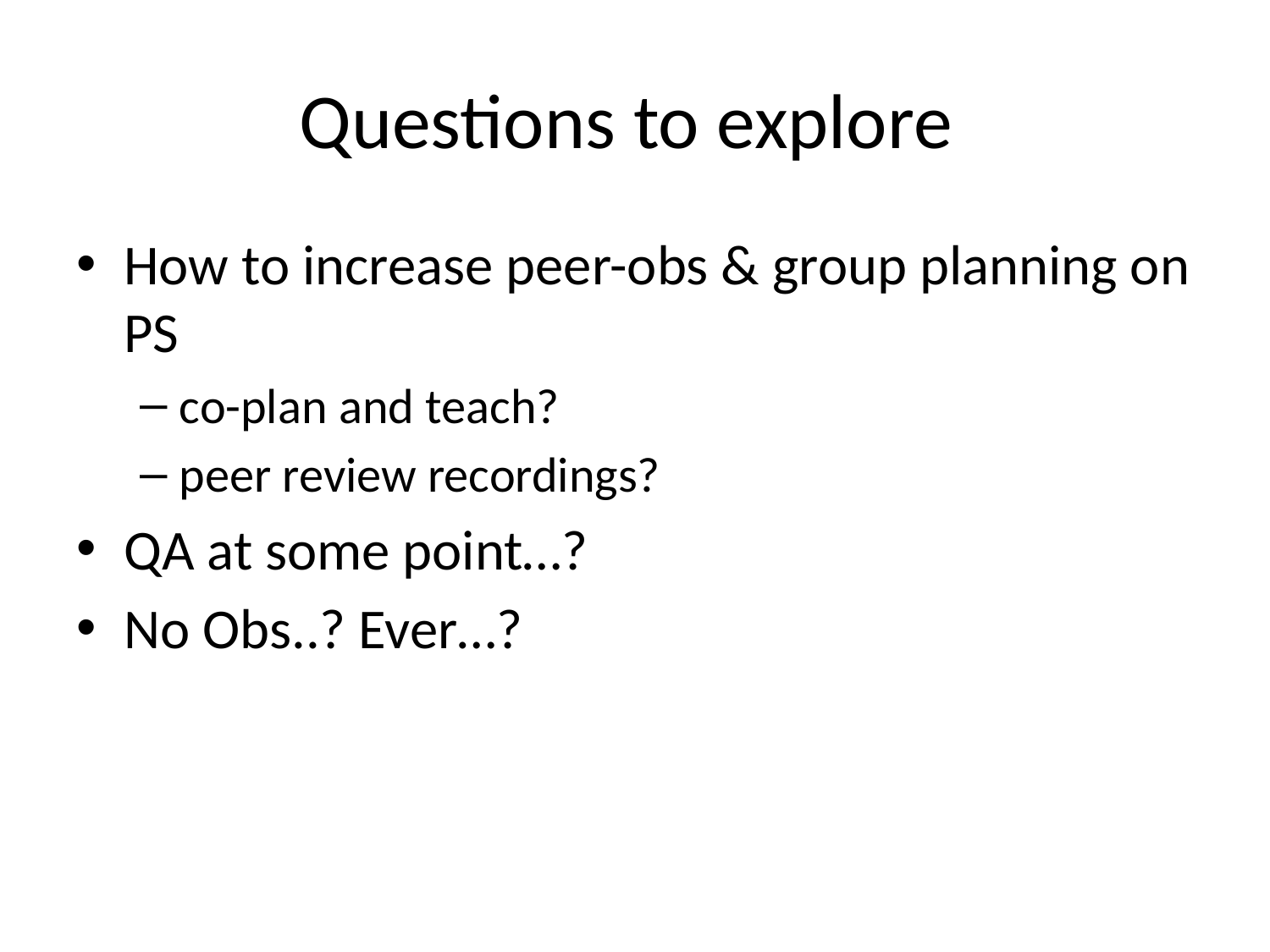

# Questions to explore
How to increase peer-obs & group planning on PS
co-plan and teach?
peer review recordings?
QA at some point…?
No Obs..? Ever…?